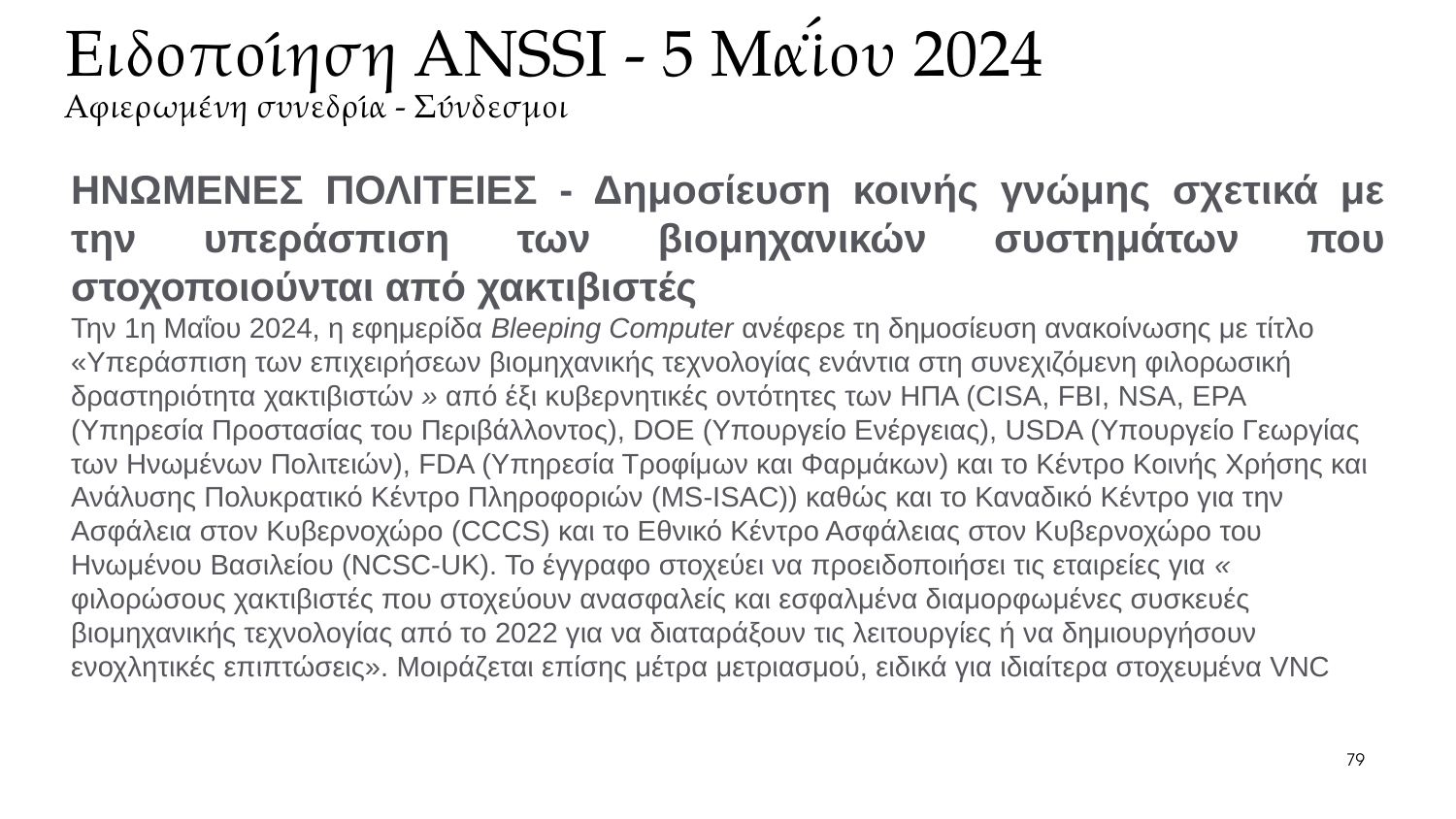

Ειδοποίηση ANSSI - 5 Μαΐου 2024
Αφιερωμένη συνεδρία - Σύνδεσμοι
ΗΝΩΜΕΝΕΣ ΠΟΛΙΤΕΙΕΣ - Δημοσίευση κοινής γνώμης σχετικά με την υπεράσπιση των βιομηχανικών συστημάτων που στοχοποιούνται από χακτιβιστές
Την 1η Μαΐου 2024, η εφημερίδα Bleeping Computer ανέφερε τη δημοσίευση ανακοίνωσης με τίτλο «Υπεράσπιση των επιχειρήσεων βιομηχανικής τεχνολογίας ενάντια στη συνεχιζόμενη φιλορωσική δραστηριότητα χακτιβιστών » από έξι κυβερνητικές οντότητες των ΗΠΑ (CISA, FBI, NSA, EPA (Υπηρεσία Προστασίας του Περιβάλλοντος), DOE (Υπουργείο Ενέργειας), USDA (Υπουργείο Γεωργίας των Ηνωμένων Πολιτειών), FDA (Υπηρεσία Τροφίμων και Φαρμάκων) και το Κέντρο Κοινής Χρήσης και Ανάλυσης Πολυκρατικό Κέντρο Πληροφοριών (MS-ISAC)) καθώς και το Καναδικό Κέντρο για την Ασφάλεια στον Κυβερνοχώρο (CCCS) και το Εθνικό Κέντρο Ασφάλειας στον Κυβερνοχώρο του Ηνωμένου Βασιλείου (NCSC-UK). Το έγγραφο στοχεύει να προειδοποιήσει τις εταιρείες για « φιλορώσους χακτιβιστές που στοχεύουν ανασφαλείς και εσφαλμένα διαμορφωμένες συσκευές βιομηχανικής τεχνολογίας από το 2022 για να διαταράξουν τις λειτουργίες ή να δημιουργήσουν ενοχλητικές επιπτώσεις». Μοιράζεται επίσης μέτρα μετριασμού, ειδικά για ιδιαίτερα στοχευμένα VNC

79